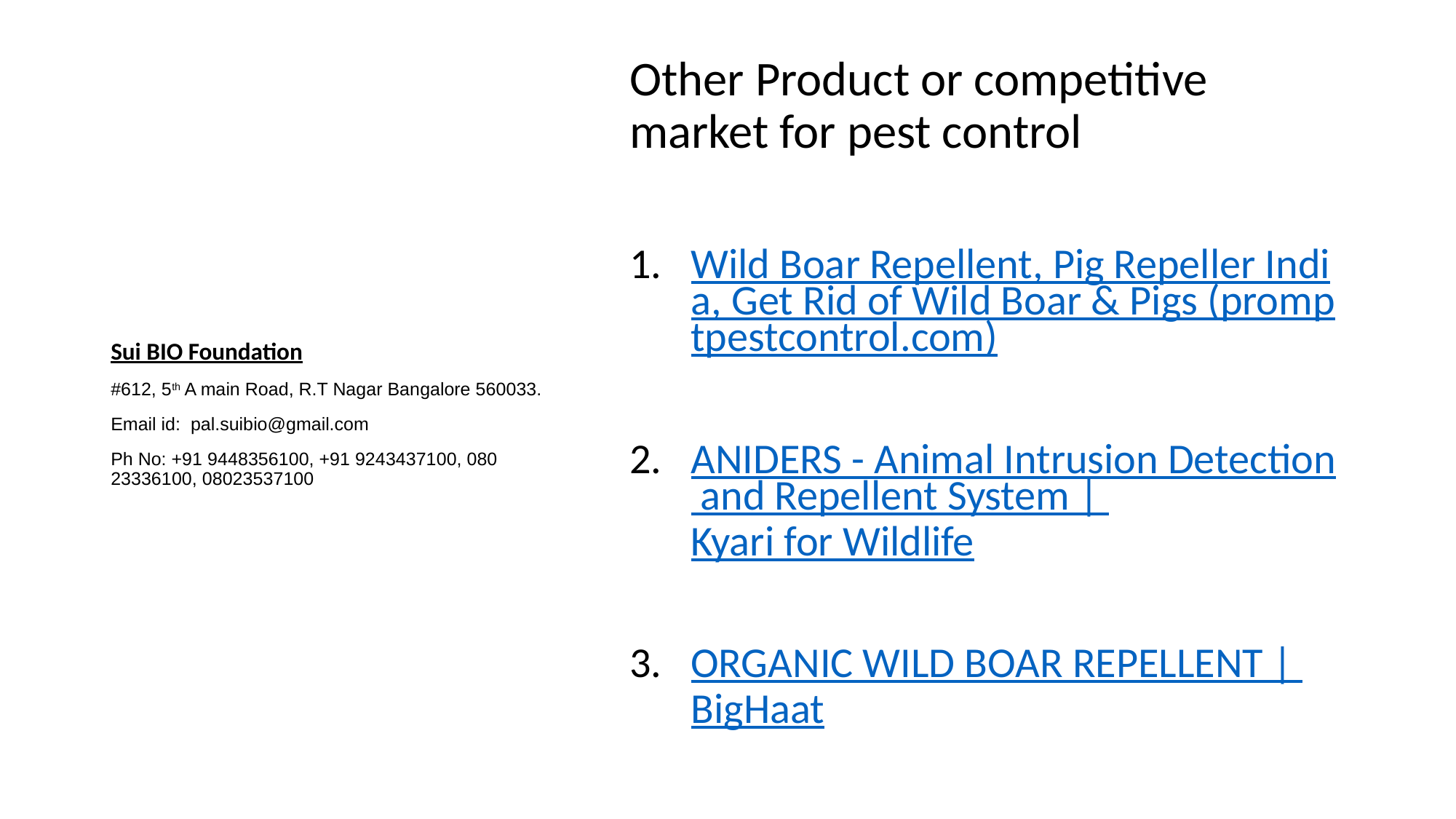

Other Product or competitive market for pest control

Wild Boar Repellent, Pig Repeller India, Get Rid of Wild Boar & Pigs (promptpestcontrol.com)

ANIDERS - Animal Intrusion Detection and Repellent System | Kyari for Wildlife

ORGANIC WILD BOAR REPELLENT | BigHaat
Sui BIO Foundation
#612, 5th A main Road, R.T Nagar Bangalore 560033.
Email id:  pal.suibio@gmail.com
Ph No: +91 9448356100, +91 9243437100, 080 23336100, 08023537100